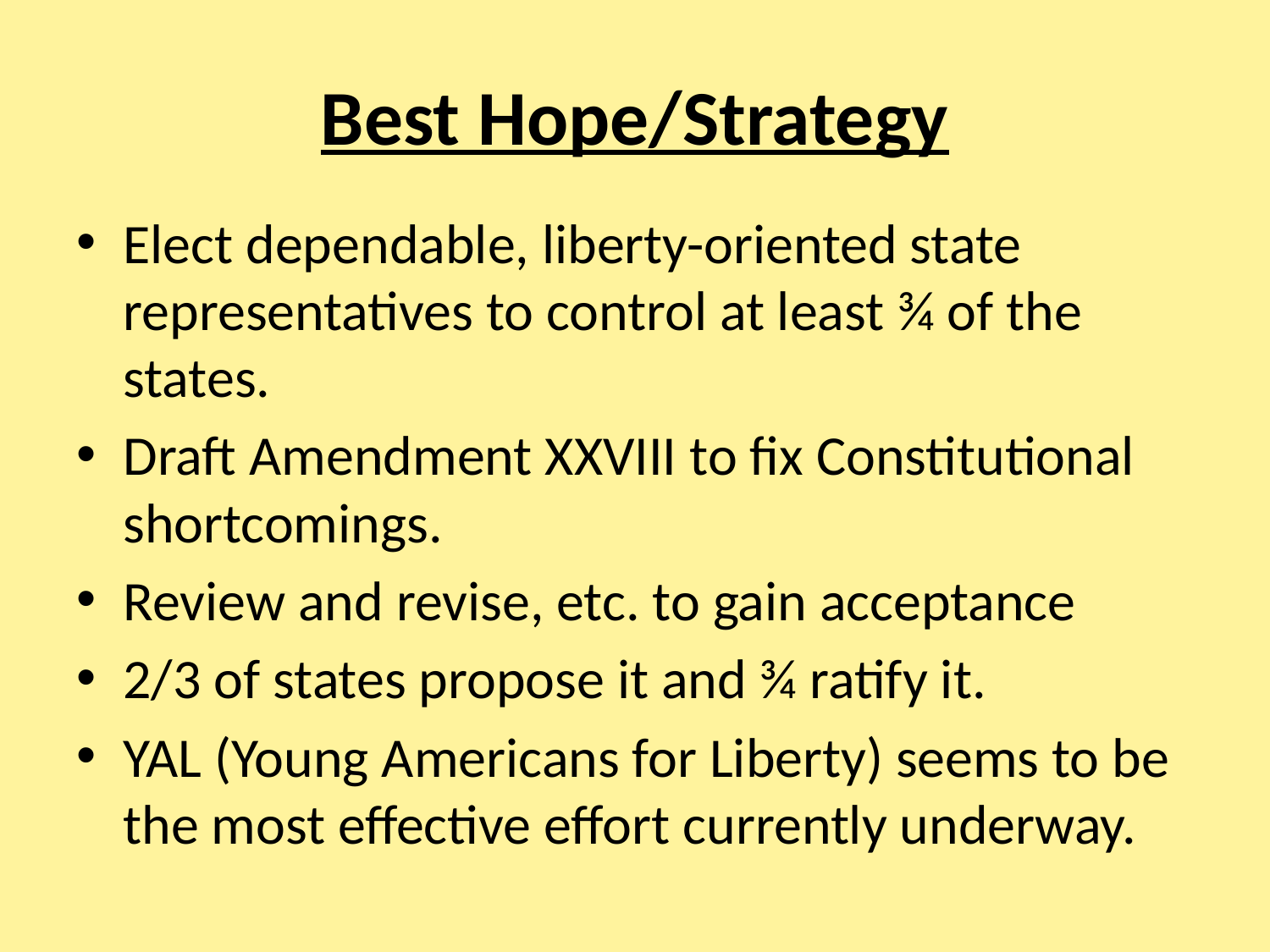

# Best Hope/Strategy
Elect dependable, liberty-oriented state representatives to control at least ¾ of the states.
Draft Amendment XXVIII to fix Constitutional shortcomings.
Review and revise, etc. to gain acceptance
2/3 of states propose it and ¾ ratify it.
YAL (Young Americans for Liberty) seems to be the most effective effort currently underway.